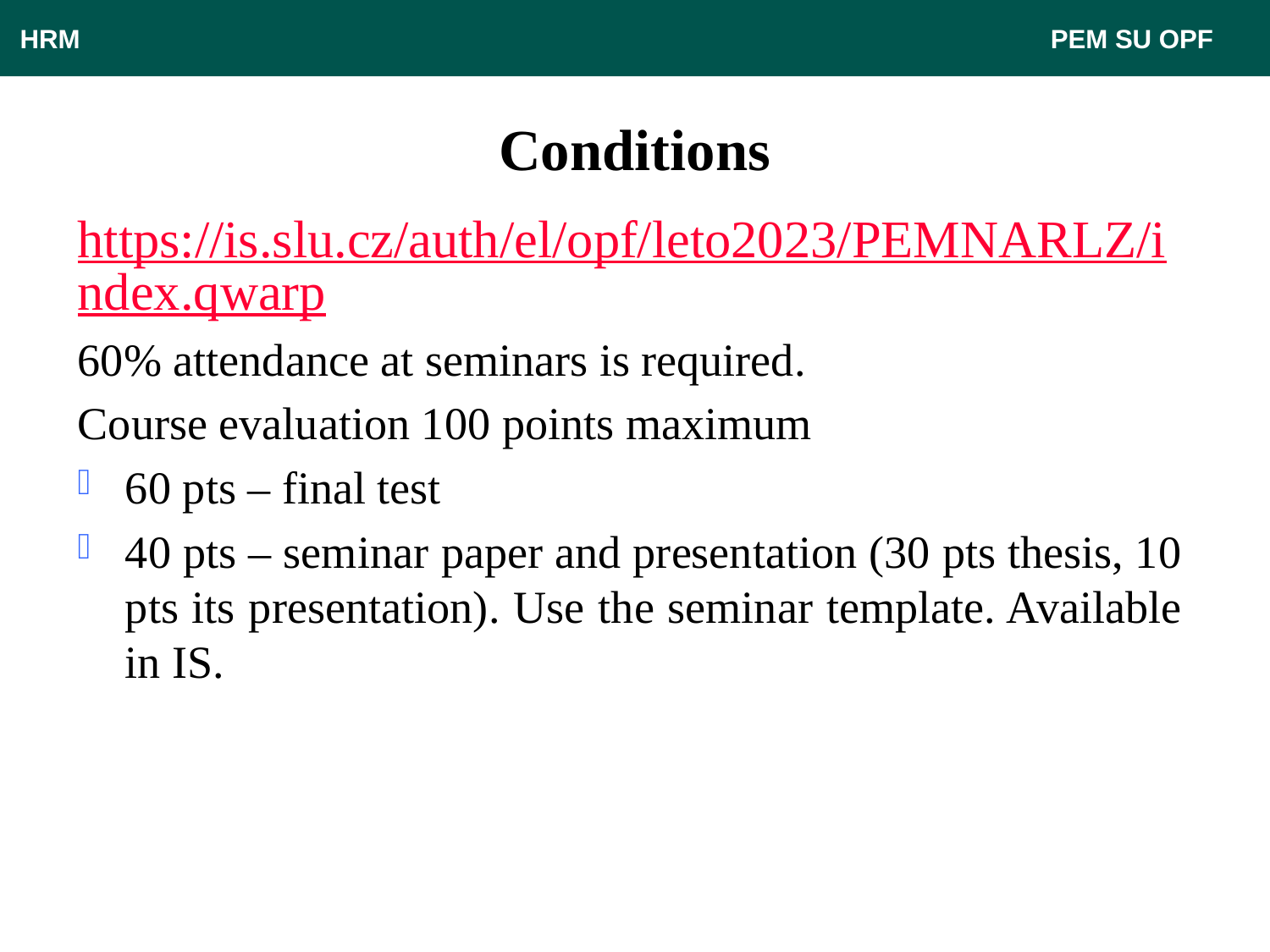

HRM								   PEM SU OPF
# Conditions
https://is.slu.cz/auth/el/opf/leto2023/PEMNARLZ/index.qwarp
60% attendance at seminars is required.
Course evaluation 100 points maximum
60 pts – final test
40 pts – seminar paper and presentation (30 pts thesis, 10 pts its presentation). Use the seminar template. Available in IS.